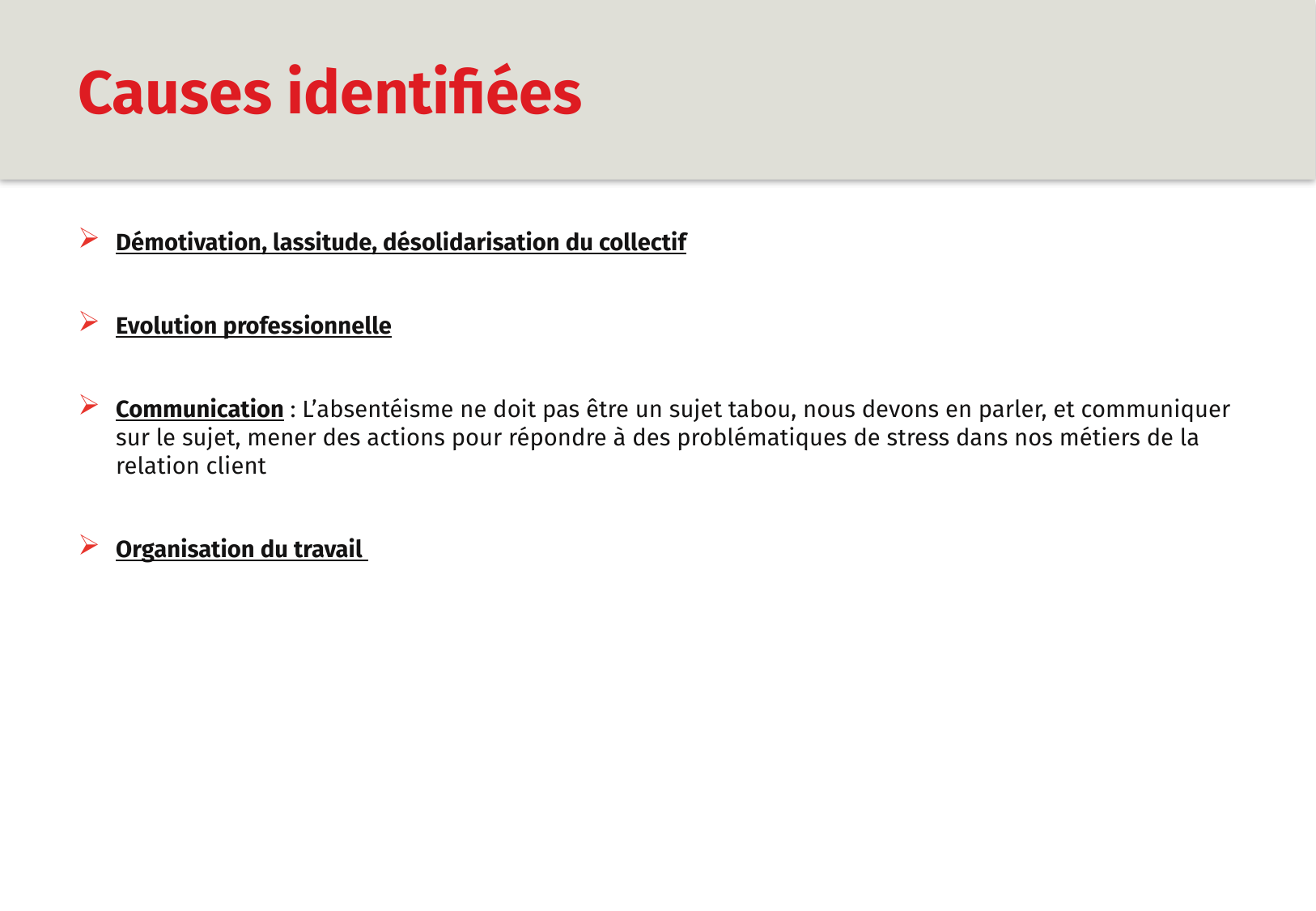

# Causes identifiées

Démotivation, lassitude, désolidarisation du collectif

Evolution professionnelle

Communication : L’absentéisme ne doit pas être un sujet tabou, nous devons en parler, et communiquer sur le sujet, mener des actions pour répondre à des problématiques de stress dans nos métiers de la relation client

Organisation du travail